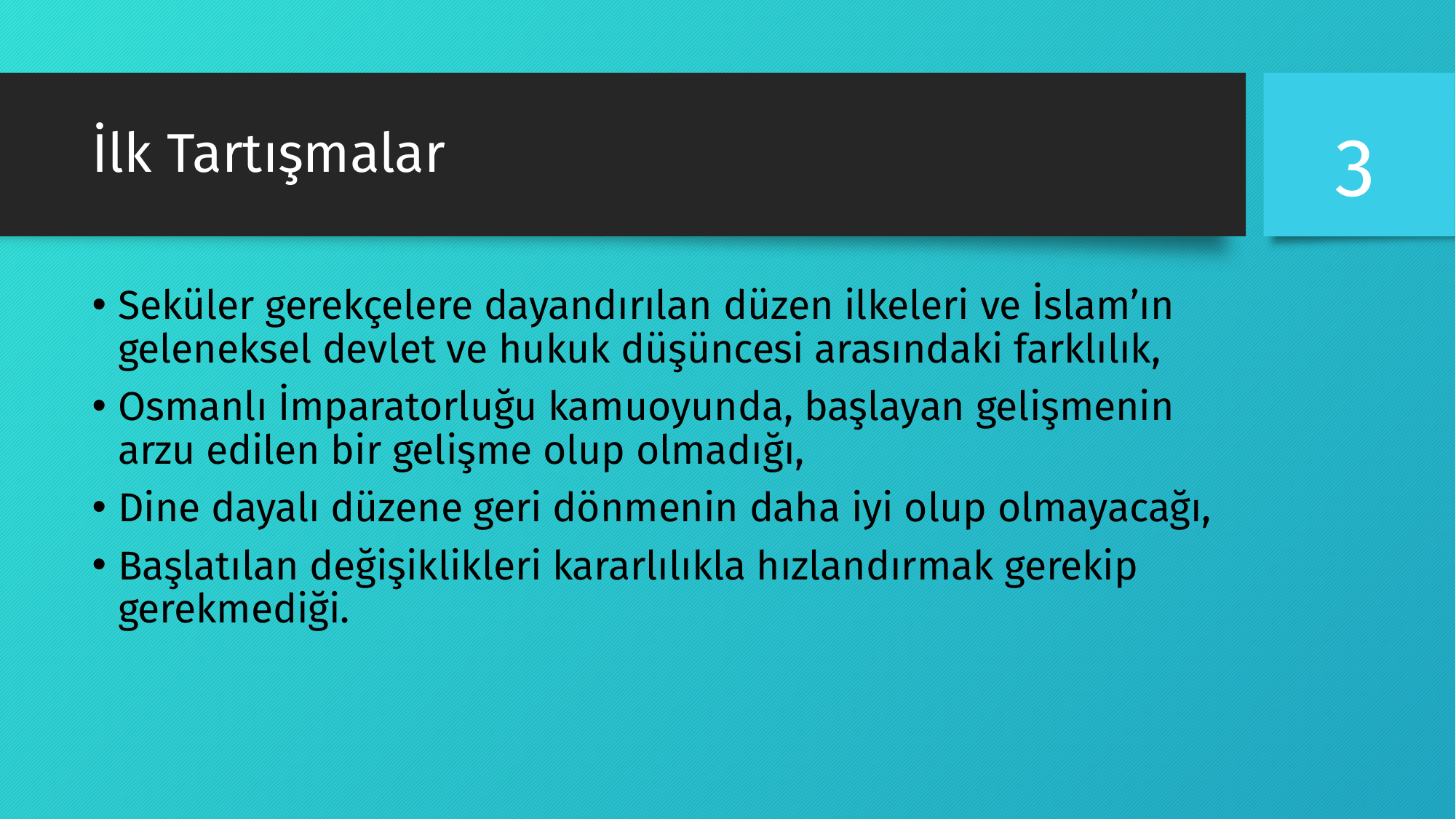

# İlk Tartışmalar
3
Seküler gerekçelere dayandırılan düzen ilkeleri ve İslam’ın geleneksel devlet ve hukuk düşüncesi arasındaki farklılık,
Osmanlı İmparatorluğu kamuoyunda, başlayan gelişmenin arzu edilen bir gelişme olup olmadığı,
Dine dayalı düzene geri dönmenin daha iyi olup olmayacağı,
Başlatılan değişiklikleri kararlılıkla hızlandırmak gerekip gerekmediği.